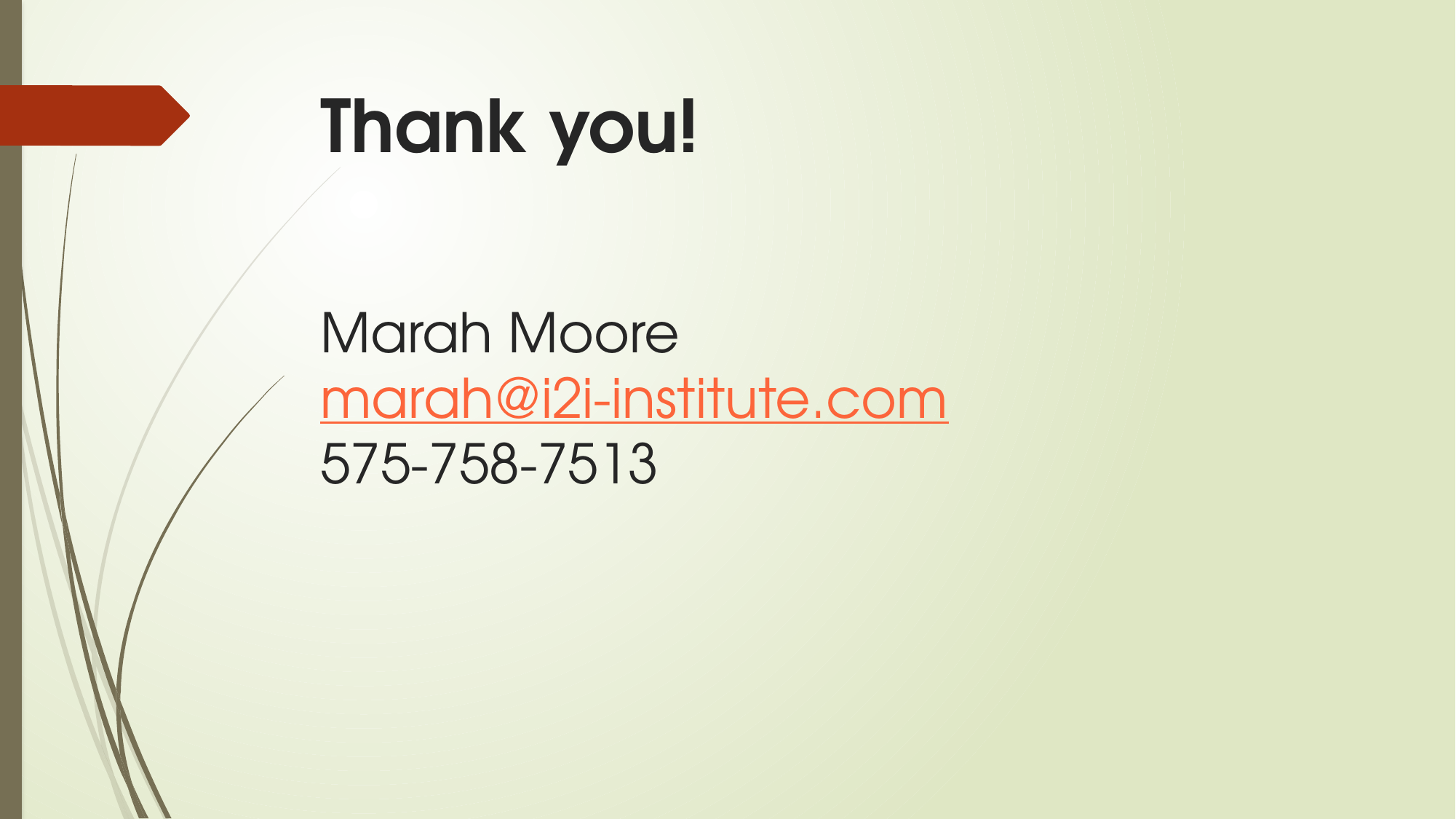

# Thank you! Marah Moore marah@i2i-institute.com 575-758-7513